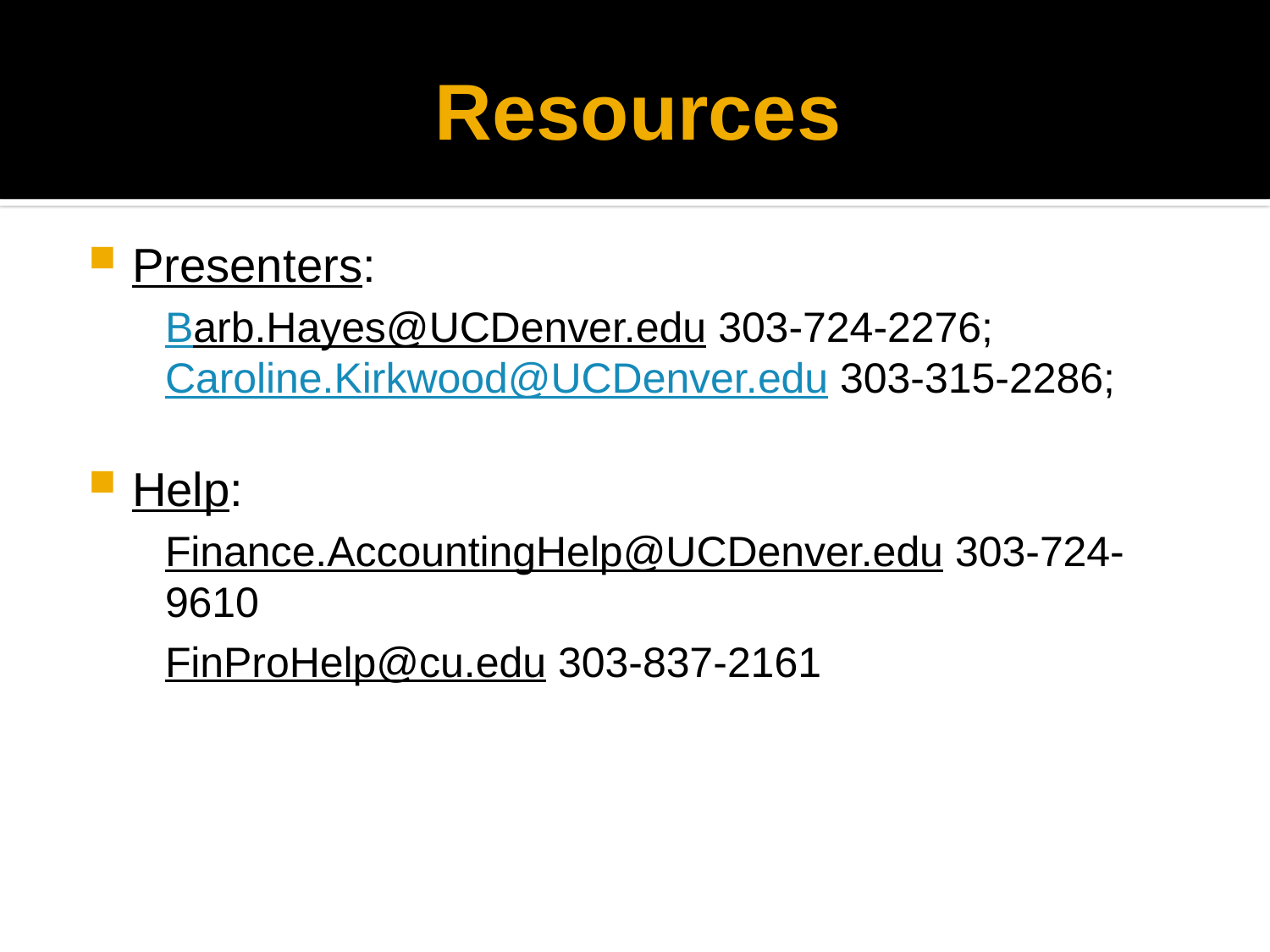

# Resources
Presenters:
Barb.Hayes@UCDenver.edu 303-724-2276; Caroline.Kirkwood@UCDenver.edu 303-315-2286;

Help:
Finance.AccountingHelp@UCDenver.edu 303-724-9610
FinProHelp@cu.edu 303-837-2161